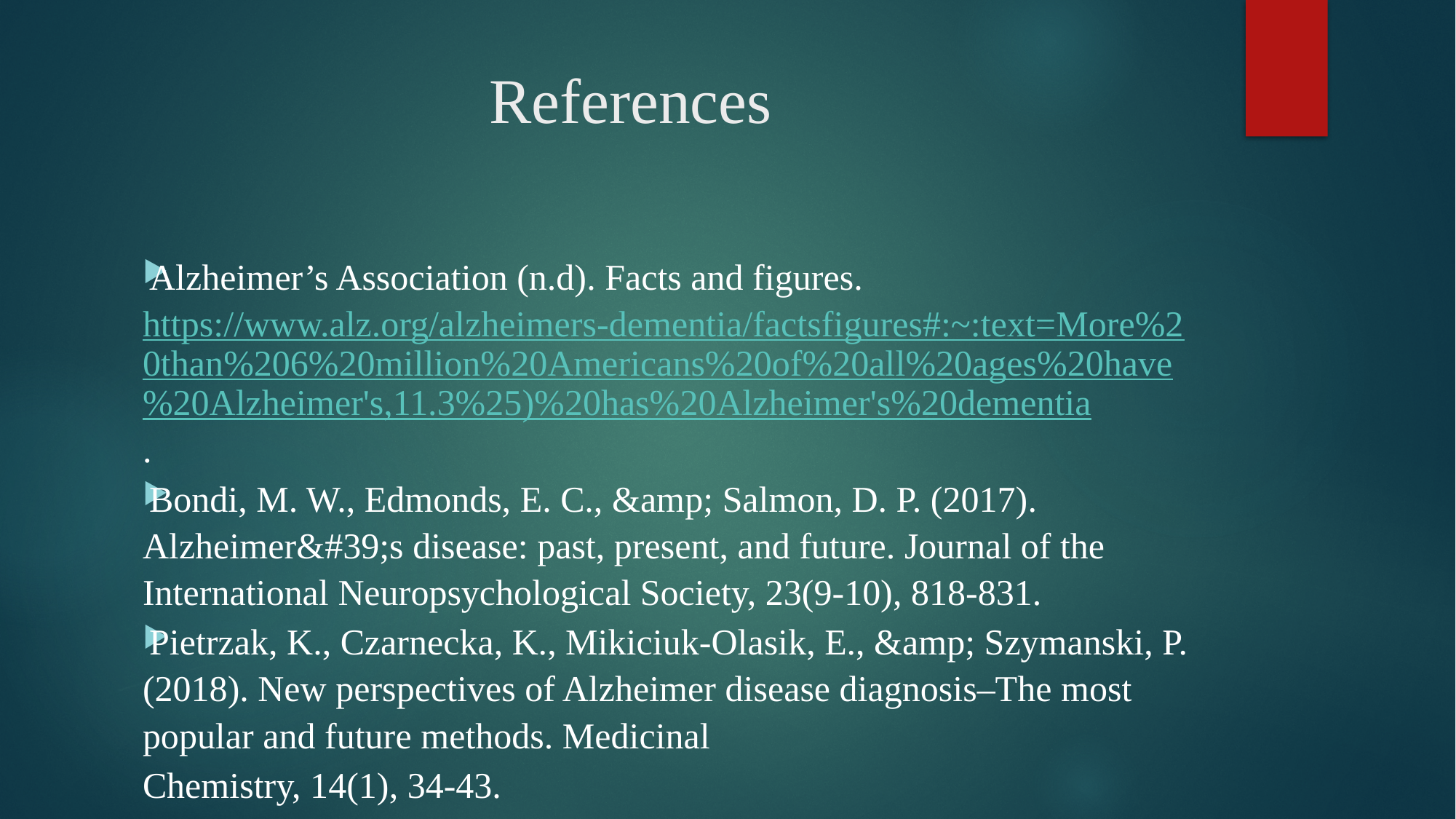

# References
Alzheimer’s Association (n.d). Facts and figures. https://www.alz.org/alzheimers-dementia/factsfigures#:~:text=More%20than%206%20million%20Americans%20of%20all%20ages%20have%20Alzheimer's,11.3%25)%20has%20Alzheimer's%20dementia.
Bondi, M. W., Edmonds, E. C., &amp; Salmon, D. P. (2017). Alzheimer&#39;s disease: past, present, and future. Journal of the International Neuropsychological Society, 23(9-10), 818-831.
Pietrzak, K., Czarnecka, K., Mikiciuk-Olasik, E., &amp; Szymanski, P. (2018). New perspectives of Alzheimer disease diagnosis–The most popular and future methods. Medicinal
Chemistry, 14(1), 34-43.